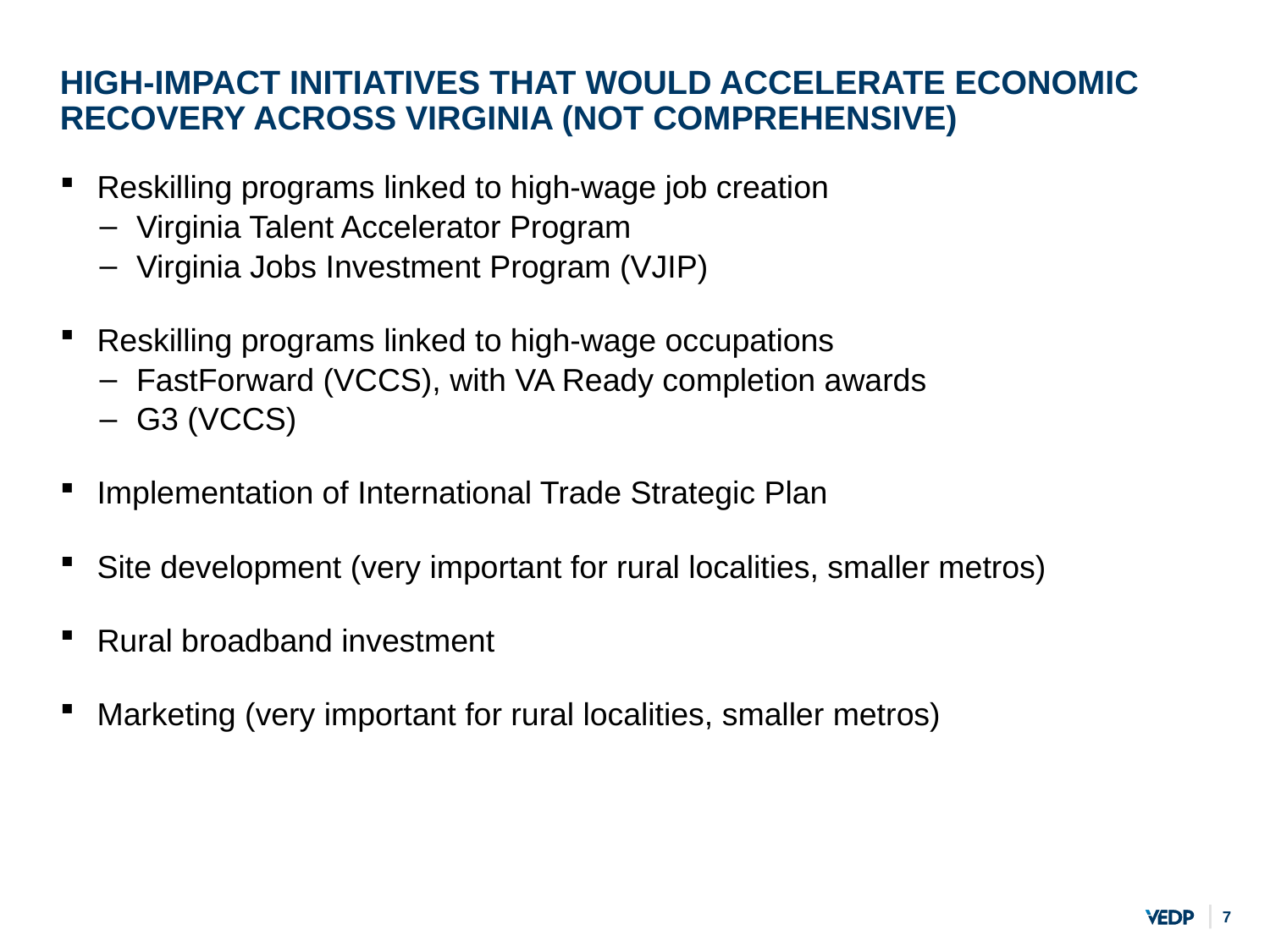

# High-impact initiatives that would accelerate economic recovery across Virginia (not comprehensive)
Reskilling programs linked to high-wage job creation
Virginia Talent Accelerator Program
Virginia Jobs Investment Program (VJIP)
Reskilling programs linked to high-wage occupations
FastForward (VCCS), with VA Ready completion awards
G3 (VCCS)
Implementation of International Trade Strategic Plan
Site development (very important for rural localities, smaller metros)
Rural broadband investment
Marketing (very important for rural localities, smaller metros)

7